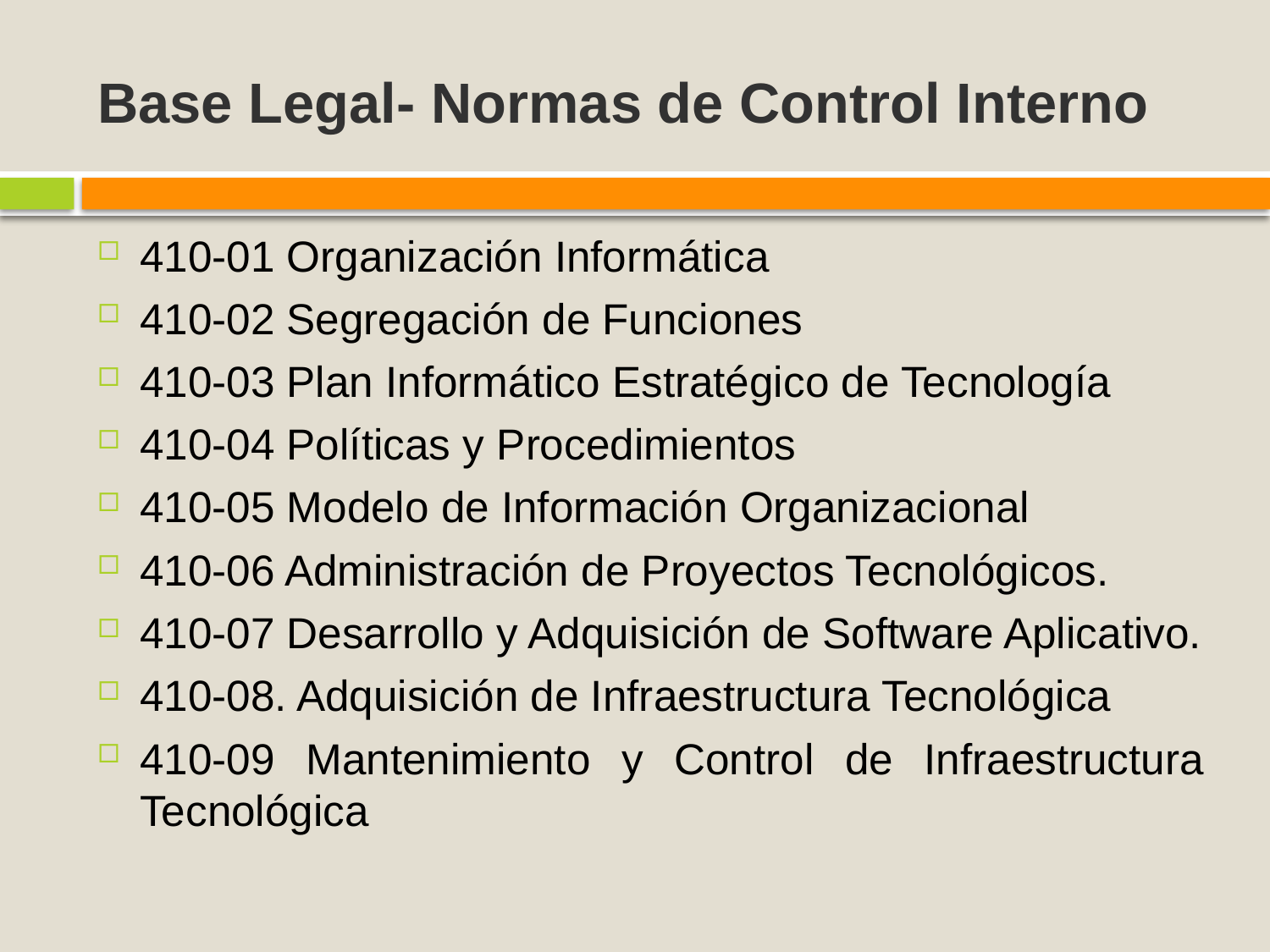

# Base Legal- Normas de Control Interno
410-01 Organización Informática
410-02 Segregación de Funciones
410-03 Plan Informático Estratégico de Tecnología
410-04 Políticas y Procedimientos
410-05 Modelo de Información Organizacional
410-06 Administración de Proyectos Tecnológicos.
410-07 Desarrollo y Adquisición de Software Aplicativo.
410-08. Adquisición de Infraestructura Tecnológica
410-09 Mantenimiento y Control de Infraestructura Tecnológica